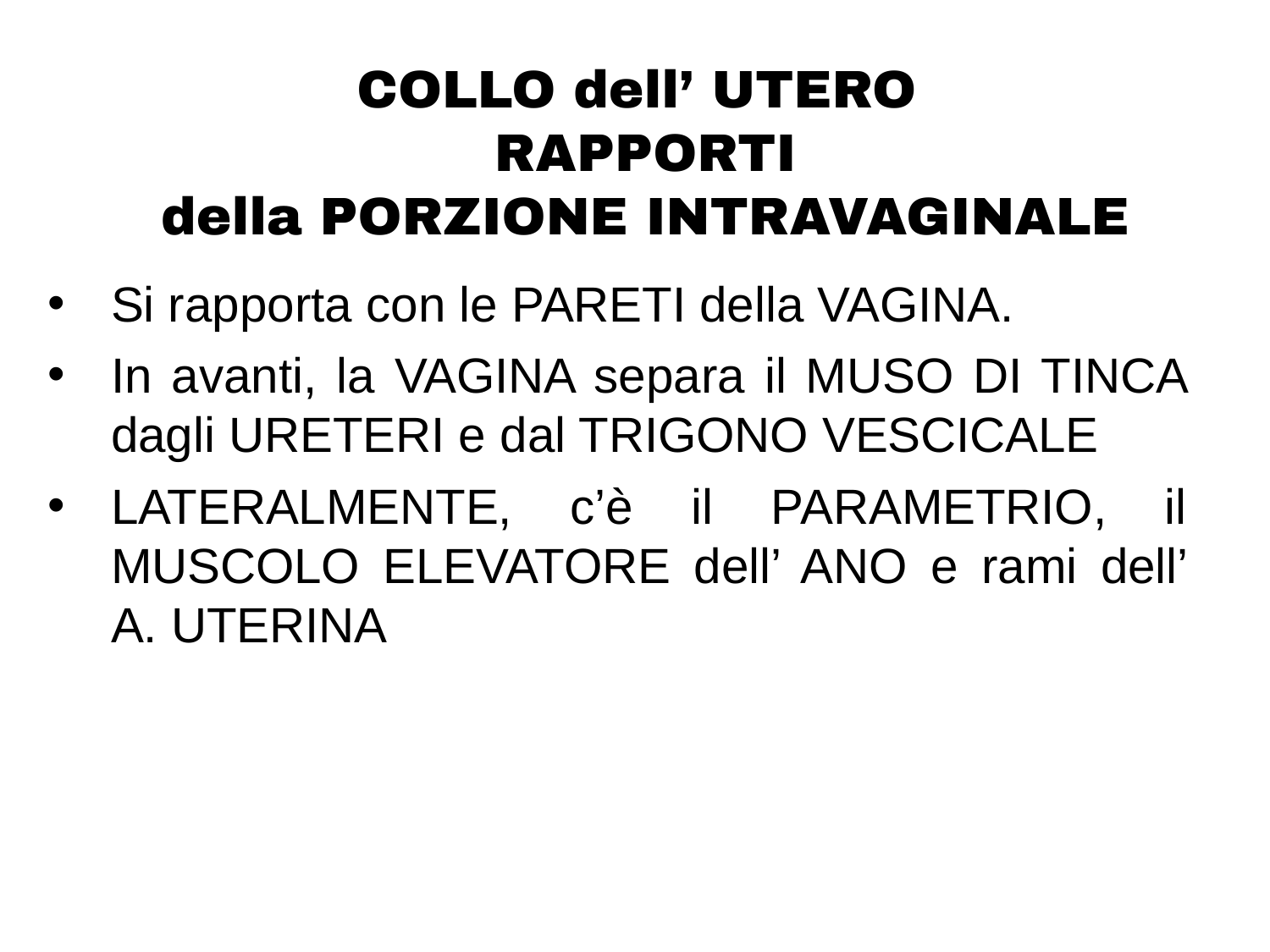

# COLLO dell’ UTERO RAPPORTI della PORZIONE INTRAVAGINALE
Si rapporta con le PARETI della VAGINA.
In avanti, la VAGINA separa il MUSO DI TINCA dagli URETERI e dal TRIGONO VESCICALE
LATERALMENTE, c’è il PARAMETRIO, il MUSCOLO ELEVATORE dell’ ANO e rami dell’ A. UTERINA